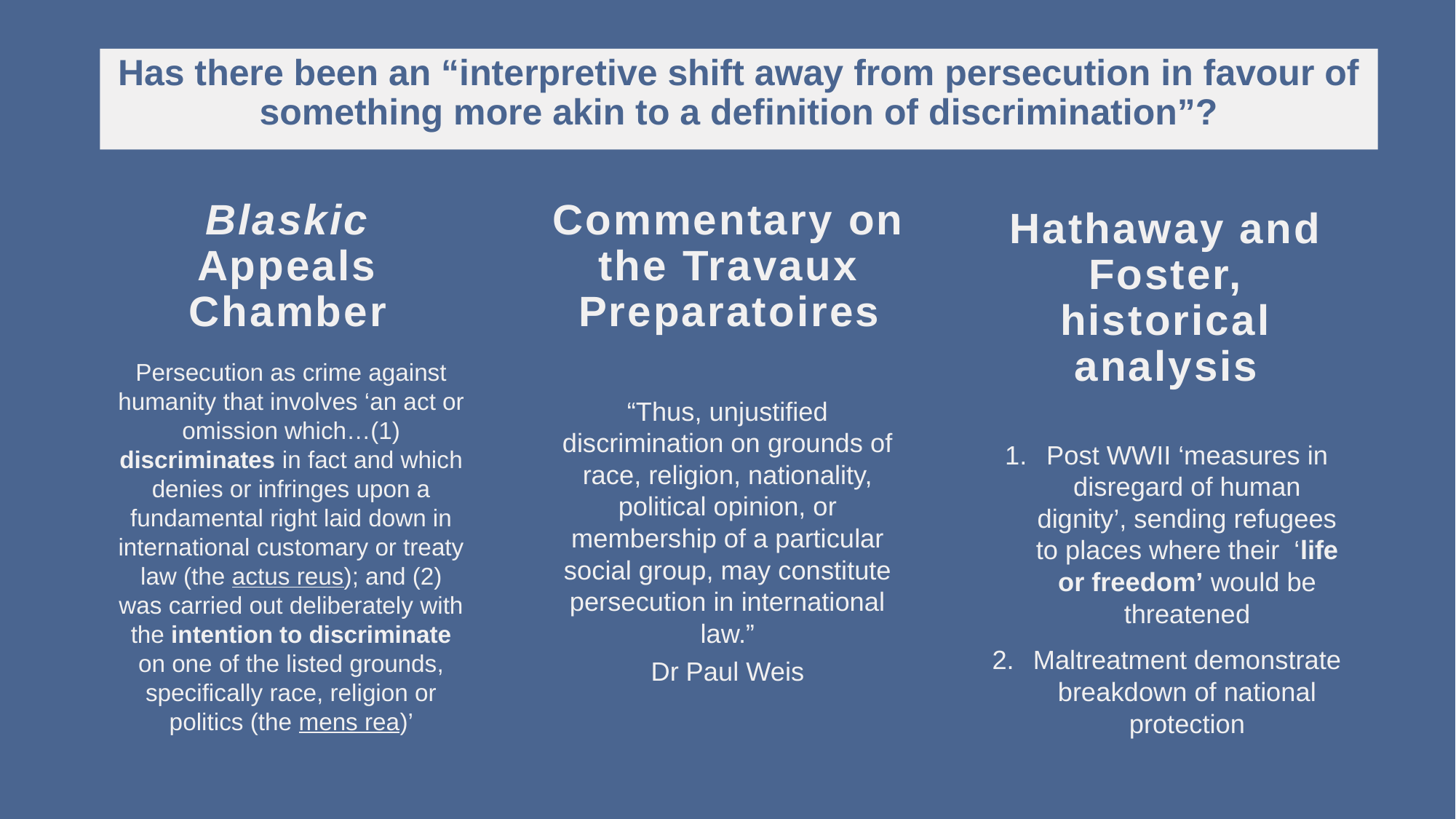

Has there been an “interpretive shift away from persecution in favour of something more akin to a definition of discrimination”?
Blaskic Appeals Chamber
Commentary on the Travaux Preparatoires
Hathaway and Foster, historical analysis
Persecution as crime against humanity that involves ‘an act or omission which…(1) discriminates in fact and which denies or infringes upon a fundamental right laid down in international customary or treaty law (the actus reus); and (2) was carried out deliberately with the intention to discriminate on one of the listed grounds, specifically race, religion or politics (the mens rea)’
“Thus, unjustified discrimination on grounds of race, religion, nationality, political opinion, or membership of a particular social group, may constitute persecution in international law.”
Dr Paul Weis
Post WWII ‘measures in disregard of human dignity’, sending refugees to places where their  ‘life or freedom’ would be threatened
Maltreatment demonstrate breakdown of national protection